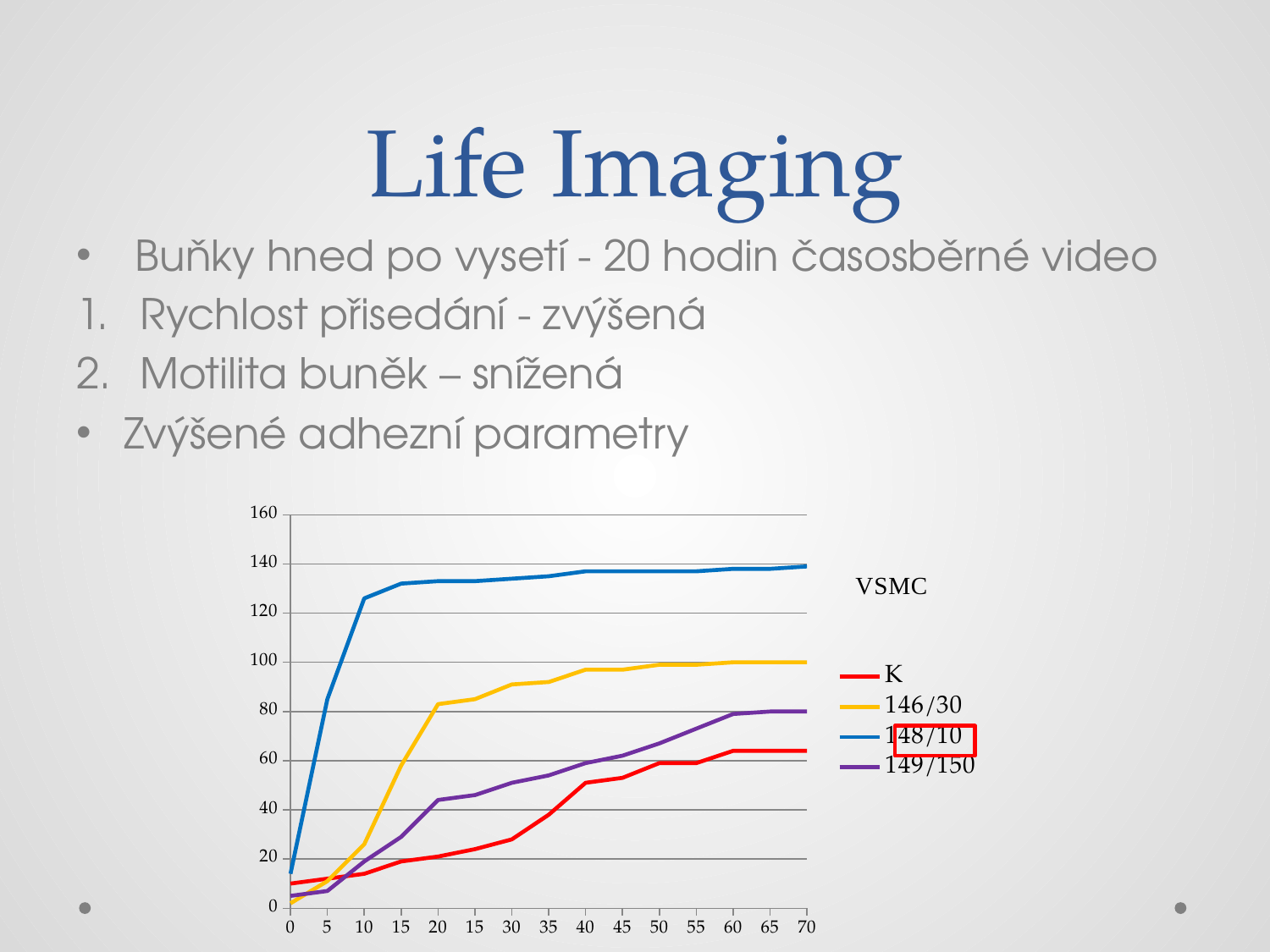

# Life Imaging
 Buňky hned po vysetí - 20 hodin časosběrné video
Rychlost přisedání - zvýšená
Motilita buněk – snížená
Zvýšené adhezní parametry

### Chart

| Category | K | 146/30 | 148/10 | 149/150 |
|---|---|---|---|---|
| 0 | 10.0 | 2.0 | 14.0 | 5.0 |
| 5 | 12.0 | 11.0 | 85.0 | 7.0 |
| 10 | 14.0 | 26.0 | 126.0 | 19.0 |
| 15 | 19.0 | 58.0 | 132.0 | 29.0 |
| 20 | 21.0 | 83.0 | 133.0 | 44.0 |
| 15 | 24.0 | 85.0 | 133.0 | 46.0 |
| 30 | 28.0 | 91.0 | 134.0 | 51.0 |
| 35 | 38.0 | 92.0 | 135.0 | 54.0 |
| 40 | 51.0 | 97.0 | 137.0 | 59.0 |
| 45 | 53.0 | 97.0 | 137.0 | 62.0 |
| 50 | 59.0 | 99.0 | 137.0 | 67.0 |
| 55 | 59.0 | 99.0 | 137.0 | 73.0 |
| 60 | 64.0 | 100.0 | 138.0 | 79.0 |
| 65 | 64.0 | 100.0 | 138.0 | 80.0 |
| 70 | 64.0 | 100.0 | 139.0 | 80.0 |